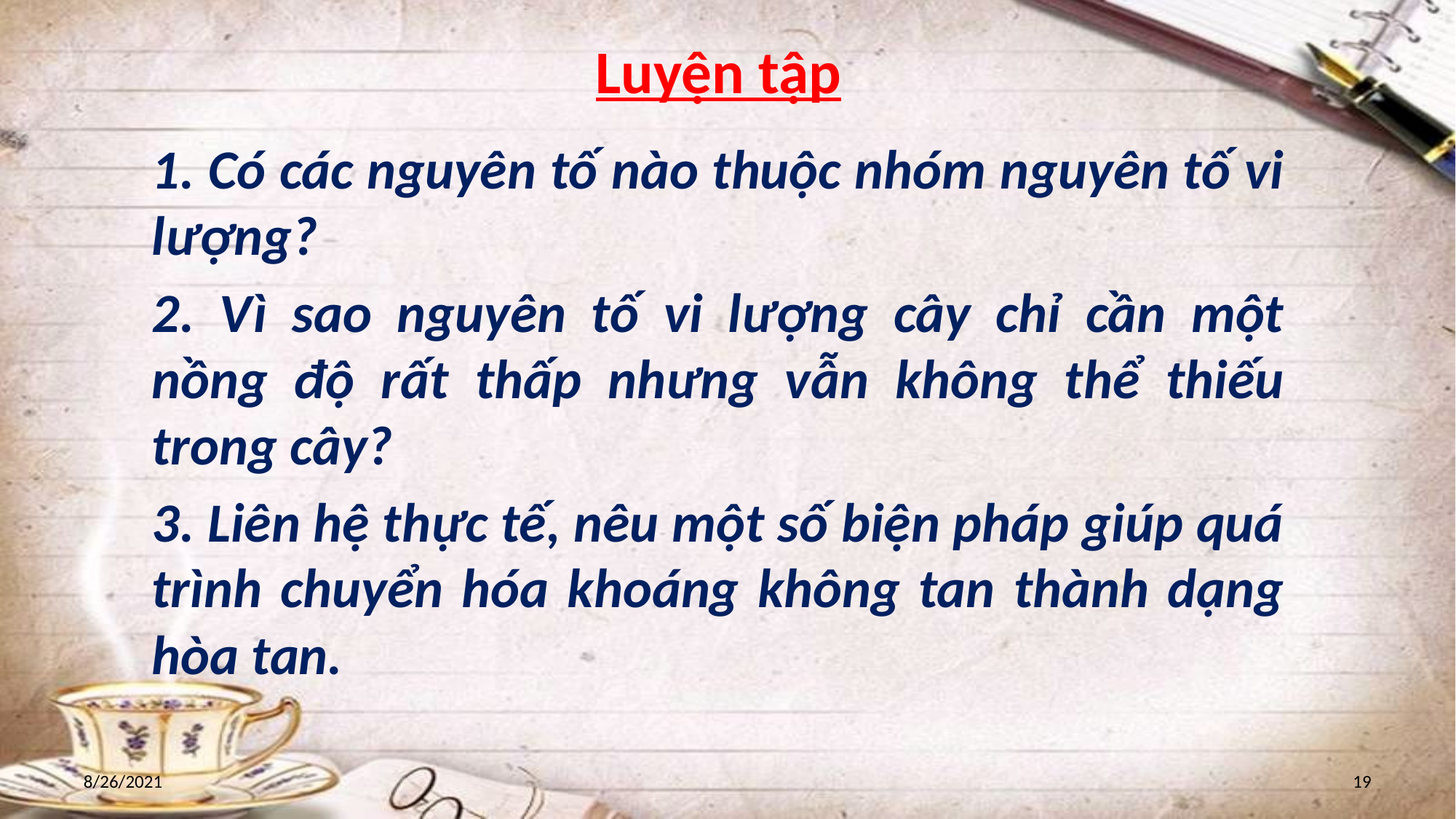

Luyện tập
1. Có các nguyên tố nào thuộc nhóm nguyên tố vi lượng?
2. Vì sao nguyên tố vi lượng cây chỉ cần một nồng độ rất thấp nhưng vẫn không thể thiếu trong cây?
3. Liên hệ thực tế, nêu một số biện pháp giúp quá trình chuyển hóa khoáng không tan thành dạng hòa tan.
8/26/2021
19